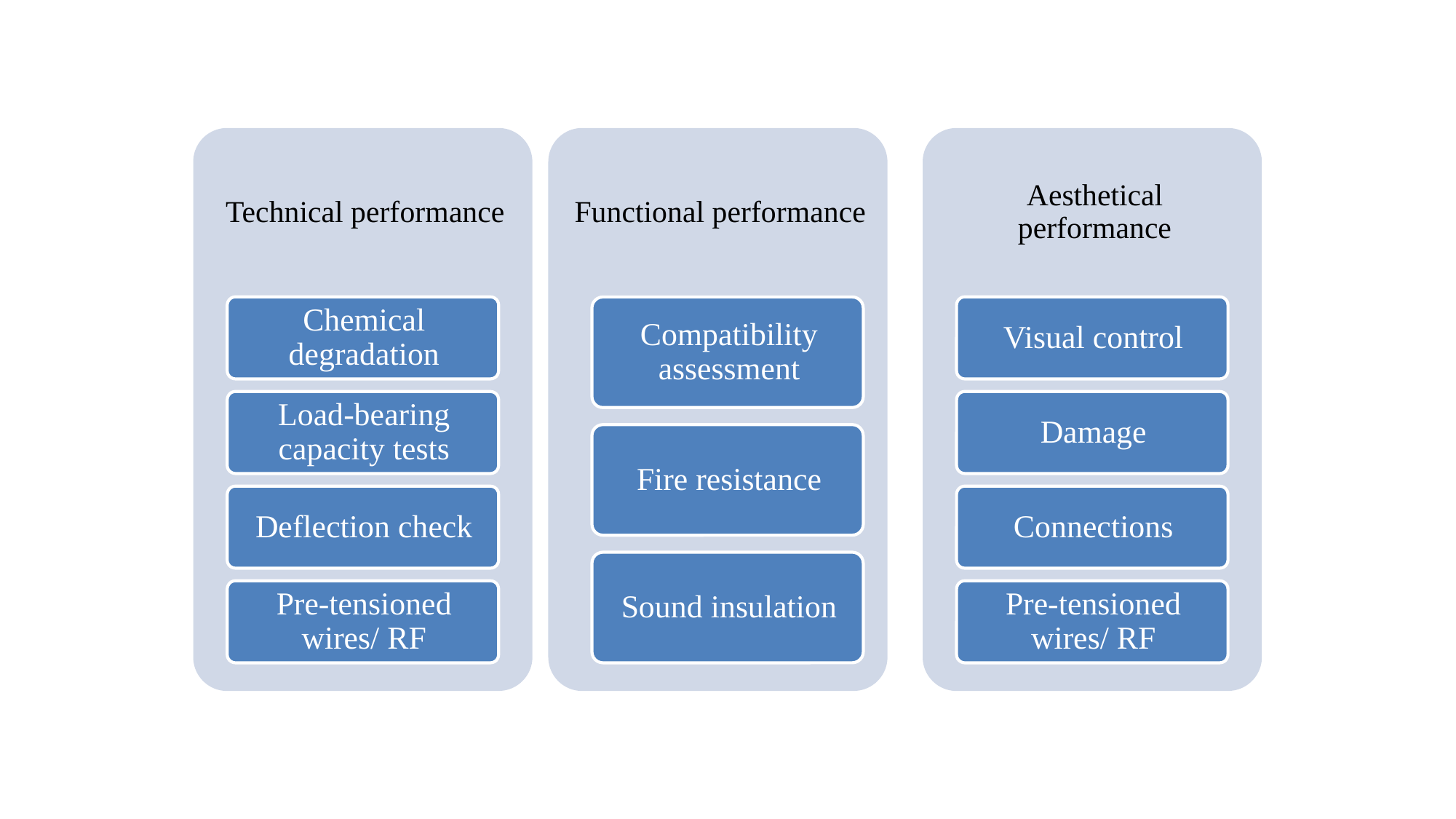

Technical performance
Chemical degradation
Load-bearing capacity tests
Deflection check
Pre-tensioned wires/ RF
Functional performance
Compatibility assessment
Fire resistance
Sound insulation
Aesthetical performance
Visual control
Damage
Connections
Pre-tensioned wires/ RF